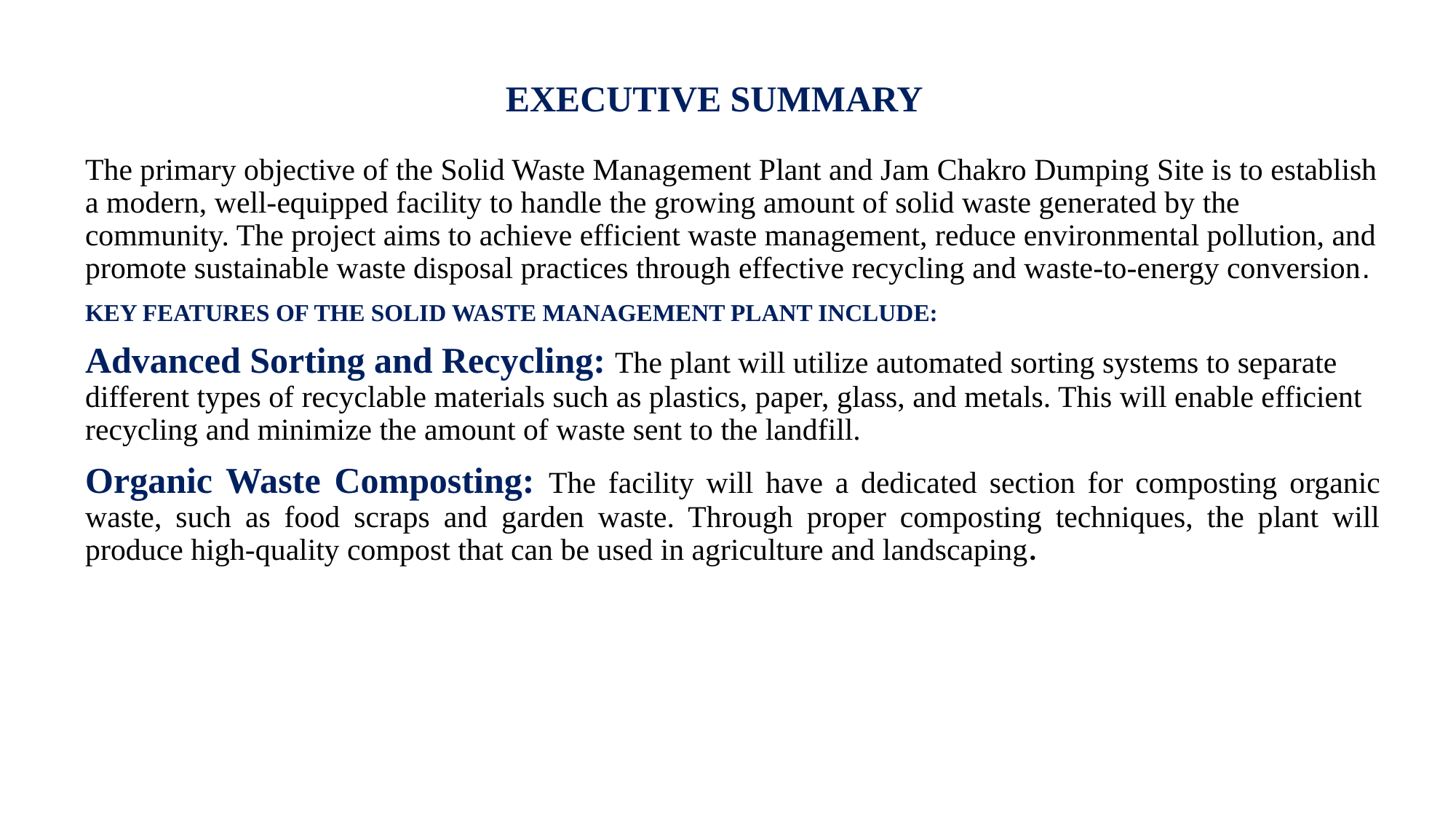

# EXECUTIVE SUMMARY
The primary objective of the Solid Waste Management Plant and Jam Chakro Dumping Site is to establish a modern, well-equipped facility to handle the growing amount of solid waste generated by the community. The project aims to achieve efficient waste management, reduce environmental pollution, and promote sustainable waste disposal practices through effective recycling and waste-to-energy conversion.
KEY FEATURES OF THE SOLID WASTE MANAGEMENT PLANT INCLUDE:
Advanced Sorting and Recycling: The plant will utilize automated sorting systems to separate different types of recyclable materials such as plastics, paper, glass, and metals. This will enable efficient recycling and minimize the amount of waste sent to the landfill.
Organic Waste Composting: The facility will have a dedicated section for composting organic waste, such as food scraps and garden waste. Through proper composting techniques, the plant will produce high-quality compost that can be used in agriculture and landscaping.